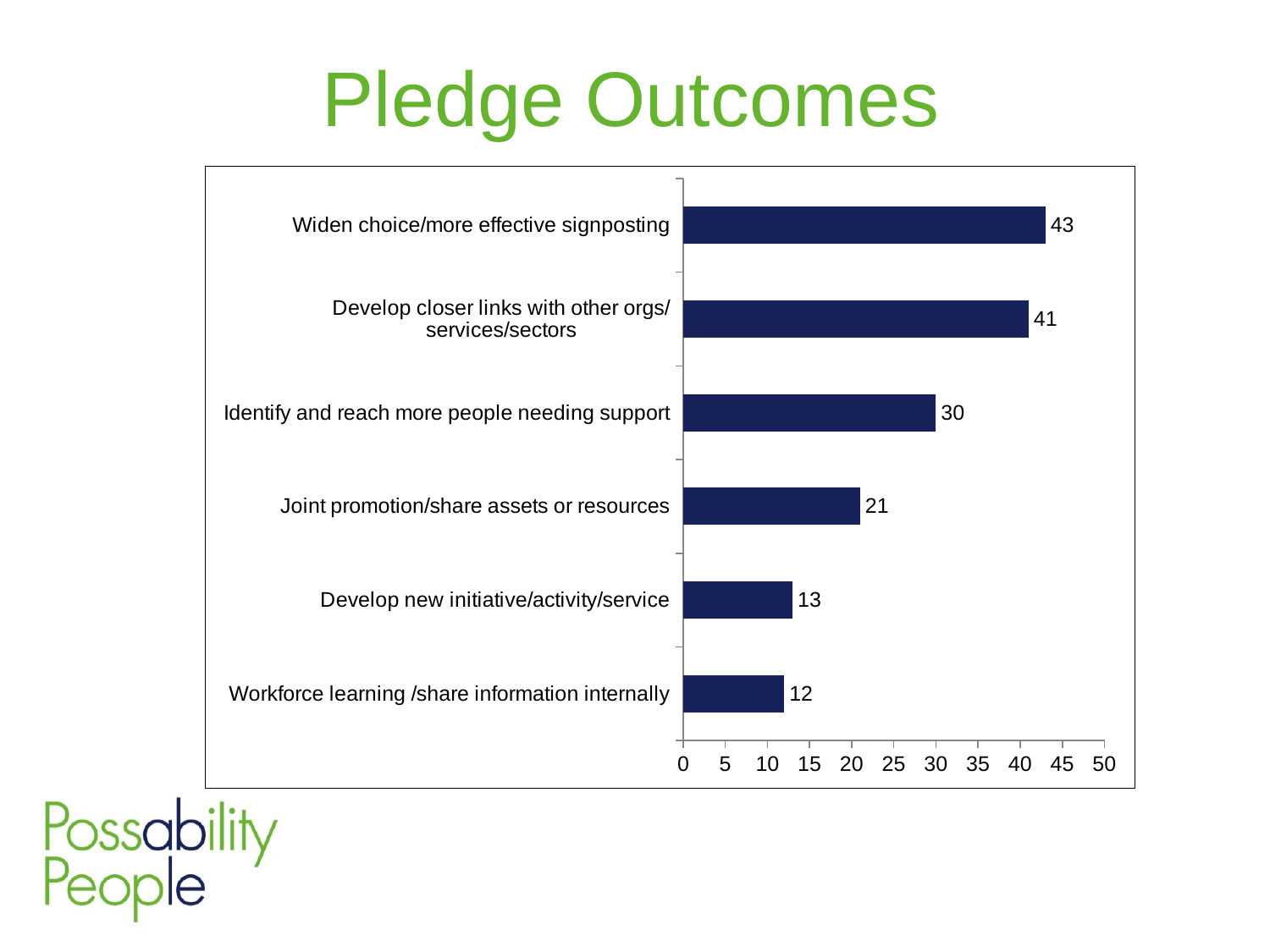

Pledge Outcomes

### Chart

| Category |  |
|---|---|
| Workforce learning /share information internally | 12.0 |
| Develop new initiative/activity/service | 13.0 |
| Joint promotion/share assets or resources | 21.0 |
| Identify and reach more people needing support | 30.0 |
| Develop closer links with other orgs/services/sectors | 41.0 |
| Widen choice/more effective signposting | 43.0 |